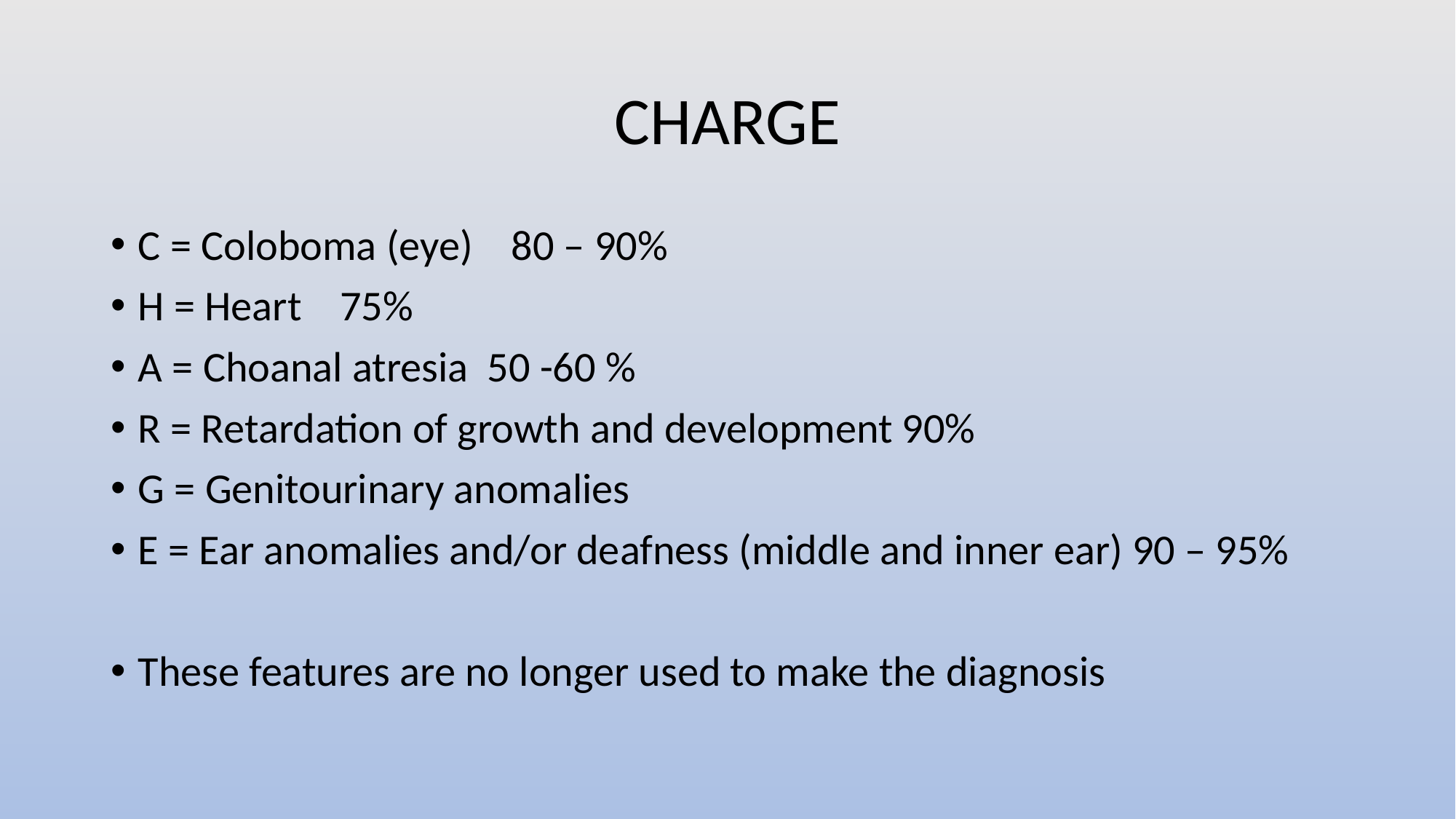

# CHARGE
C = Coloboma (eye)    80 – 90%
H = Heart    75%
A = Choanal atresia  50 -60 %
R = Retardation of growth and development 90%
G = Genitourinary anomalies
E = Ear anomalies and/or deafness (middle and inner ear) 90 – 95%

These features are no longer used to make the diagnosis